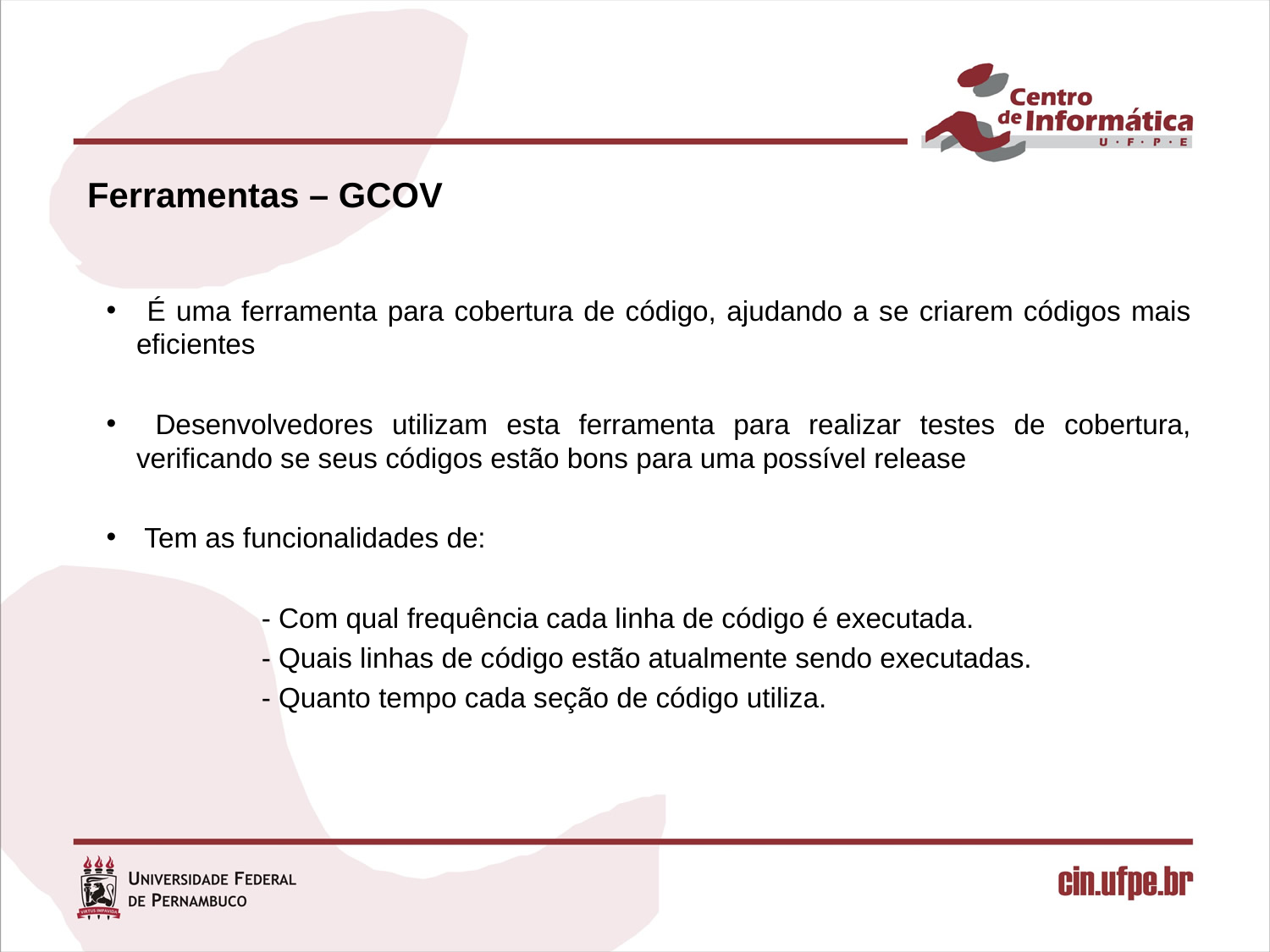

Ferramentas – GCOV

 É uma ferramenta para cobertura de código, ajudando a se criarem códigos mais eficientes

 Desenvolvedores utilizam esta ferramenta para realizar testes de cobertura, verificando se seus códigos estão bons para uma possível release

 Tem as funcionalidades de:

	- Com qual frequência cada linha de código é executada.
	- Quais linhas de código estão atualmente sendo executadas.
	- Quanto tempo cada seção de código utiliza.